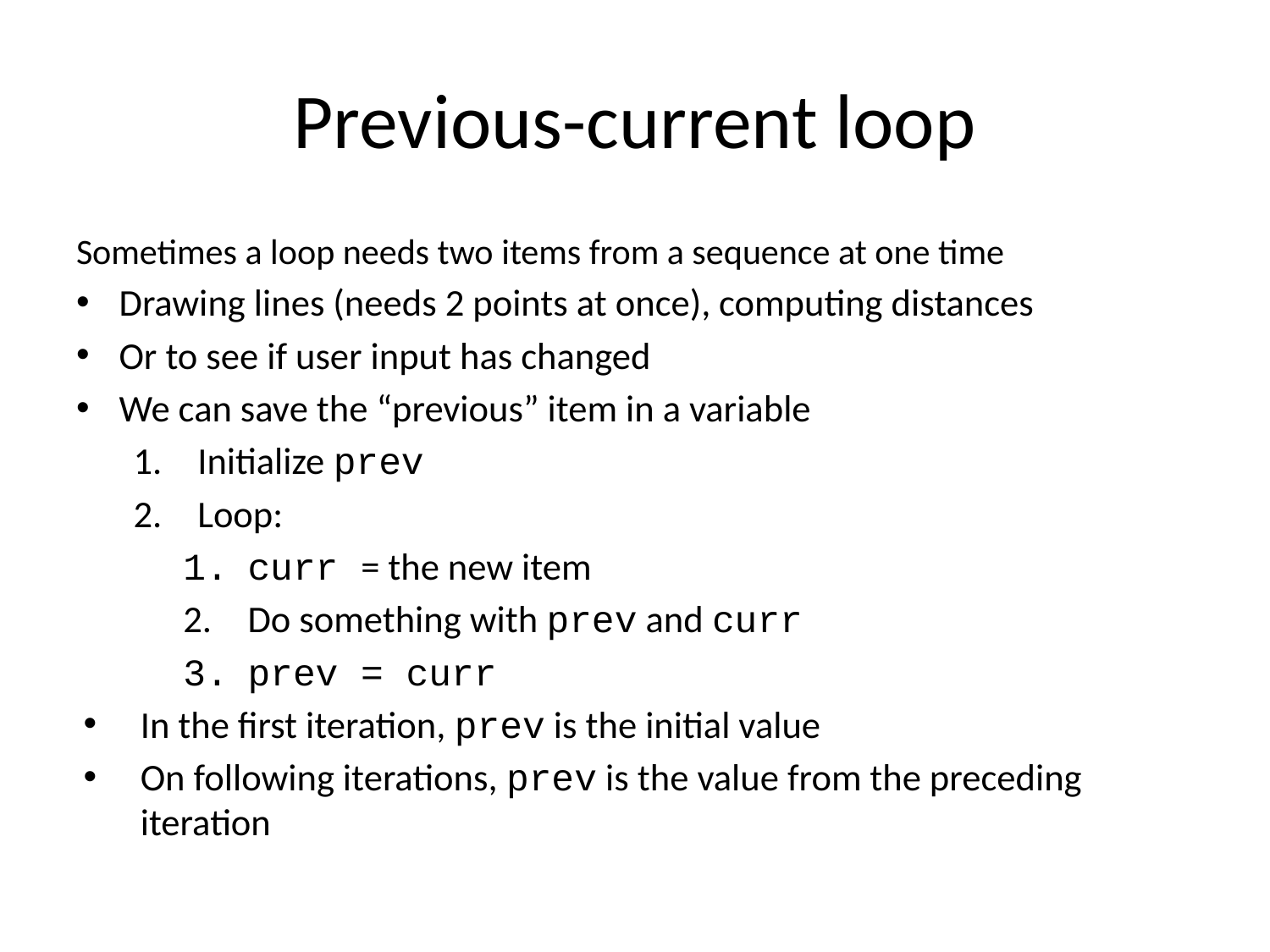

# Previous-current loop
Sometimes a loop needs two items from a sequence at one time
Drawing lines (needs 2 points at once), computing distances
Or to see if user input has changed
We can save the “previous” item in a variable
Initialize prev
Loop:
curr = the new item
Do something with prev and curr
prev = curr
In the first iteration, prev is the initial value
On following iterations, prev is the value from the preceding iteration